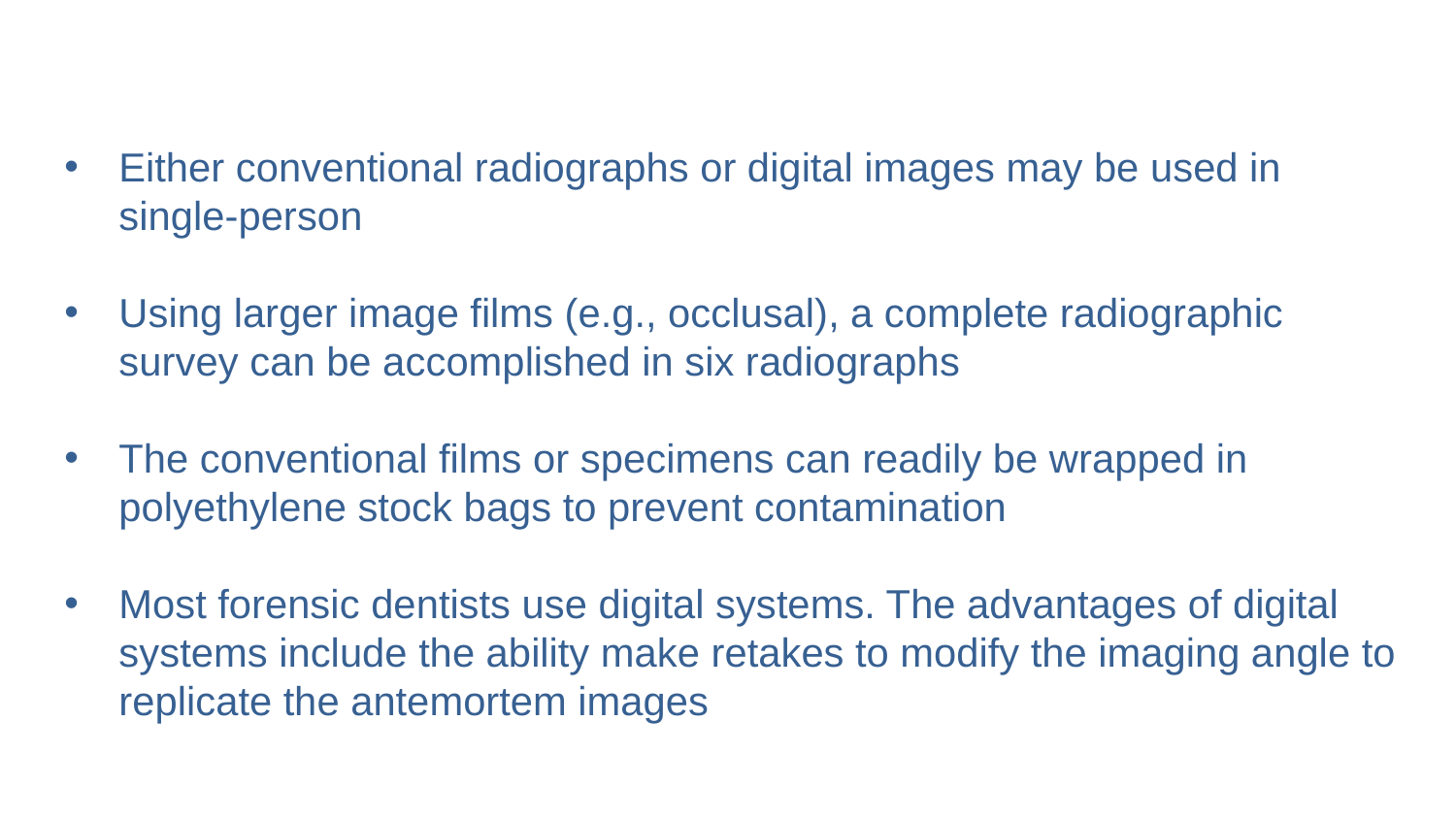

Either conventional radiographs or digital images may be used in single-person

Using larger image films (e.g., occlusal), a complete radiographic survey can be accomplished in six radiographs

The conventional films or specimens can readily be wrapped in polyethylene stock bags to prevent contamination

Most forensic dentists use digital systems. The advantages of digital systems include the ability make retakes to modify the imaging angle to replicate the antemortem images